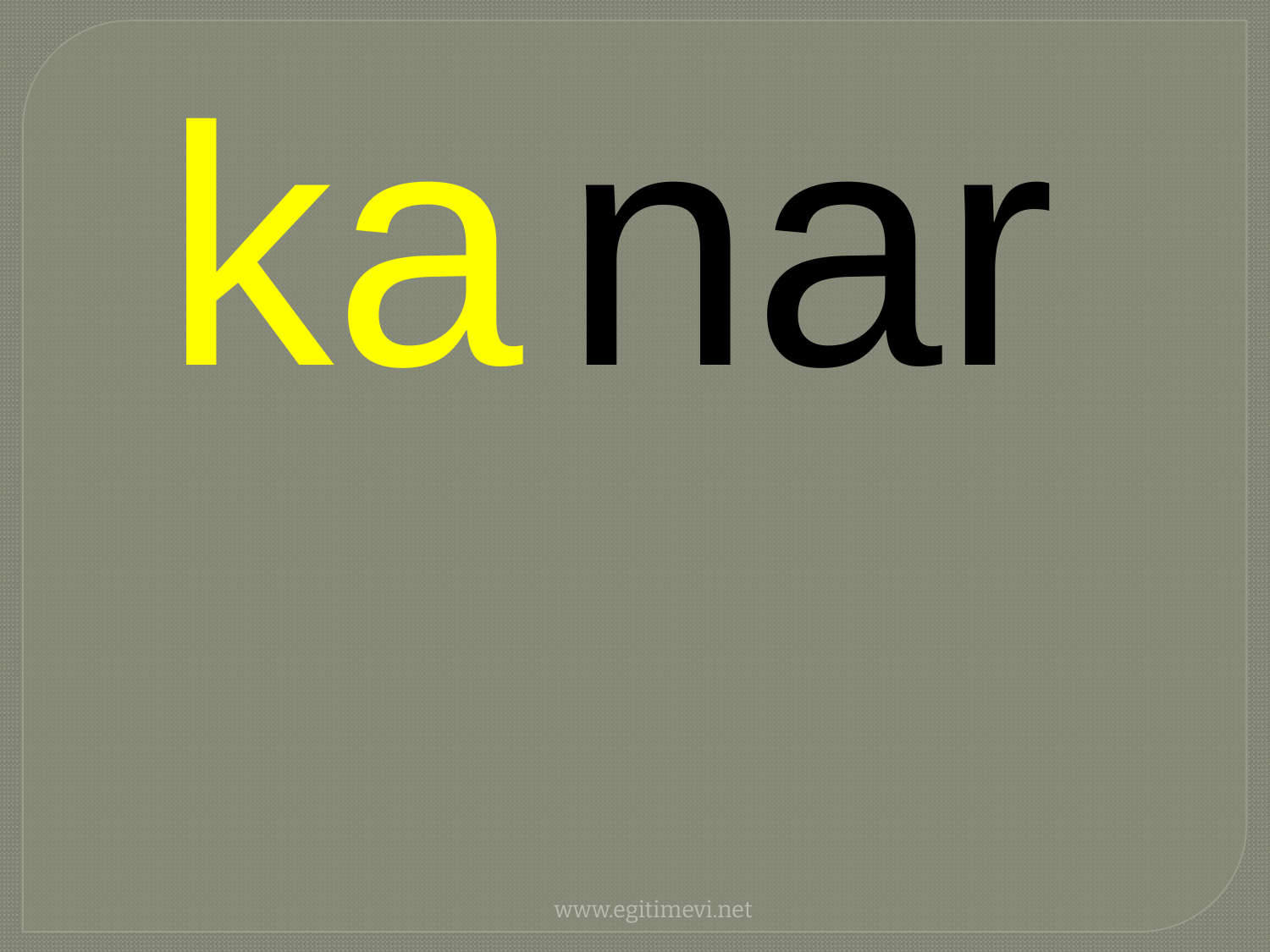

| ka |
| --- |
| nar |
| --- |
www.egitimevi.net